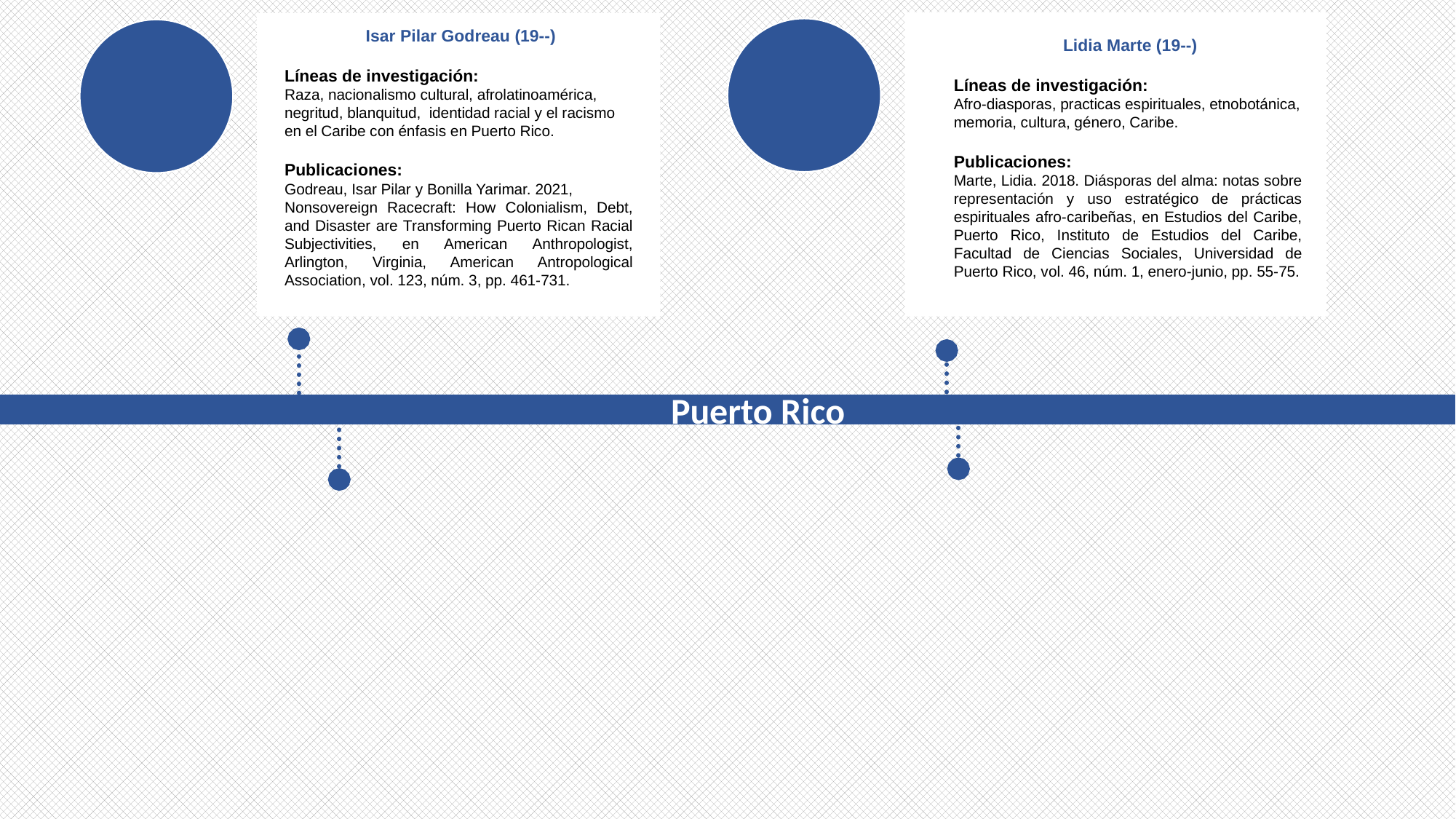

Isar Pilar Godreau (19--)

Líneas de investigación:
Raza, nacionalismo cultural, afrolatinoamérica, negritud, blanquitud,  identidad racial y el racismo en el Caribe con énfasis en Puerto Rico.

Publicaciones:
Godreau, Isar Pilar y Bonilla Yarimar. 2021,
Nonsovereign Racecraft: How Colonialism, Debt, and Disaster are Transforming Puerto Rican Racial Subjectivities, en American Anthropologist, Arlington, Virginia, American Antropological Association, vol. 123, núm. 3, pp. 461-731.
 Lidia Marte (19--)

Líneas de investigación:
Afro-diasporas, practicas espirituales, etnobotánica, memoria, cultura, género, Caribe.

Publicaciones:
Marte, Lidia. 2018. Diásporas del alma: notas sobre representación y uso estratégico de prácticas espirituales afro-caribeñas, en Estudios del Caribe, Puerto Rico, Instituto de Estudios del Caribe, Facultad de Ciencias Sociales, Universidad de Puerto Rico, vol. 46, núm. 1, enero-junio, pp. 55-75.

Puerto Rico